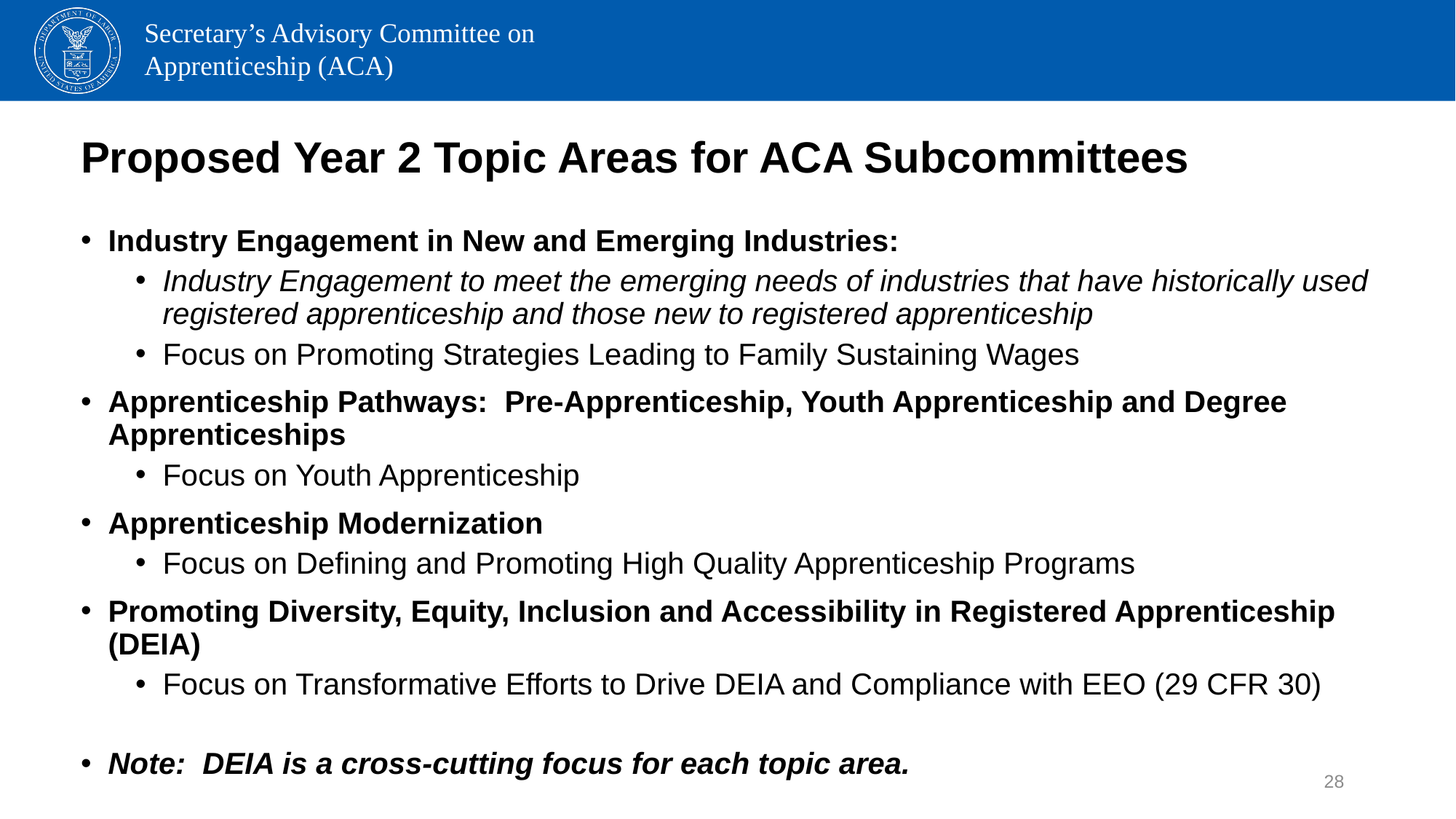

# Proposed Year 2 Topic Areas for ACA Subcommittees
Industry Engagement in New and Emerging Industries:
Industry Engagement to meet the emerging needs of industries that have historically used registered apprenticeship and those new to registered apprenticeship
Focus on Promoting Strategies Leading to Family Sustaining Wages
Apprenticeship Pathways:  Pre-Apprenticeship, Youth Apprenticeship and Degree Apprenticeships
Focus on Youth Apprenticeship
Apprenticeship Modernization
Focus on Defining and Promoting High Quality Apprenticeship Programs
Promoting Diversity, Equity, Inclusion and Accessibility in Registered Apprenticeship (DEIA)
Focus on Transformative Efforts to Drive DEIA and Compliance with EEO (29 CFR 30)

Note:  DEIA is a cross-cutting focus for each topic area.
28